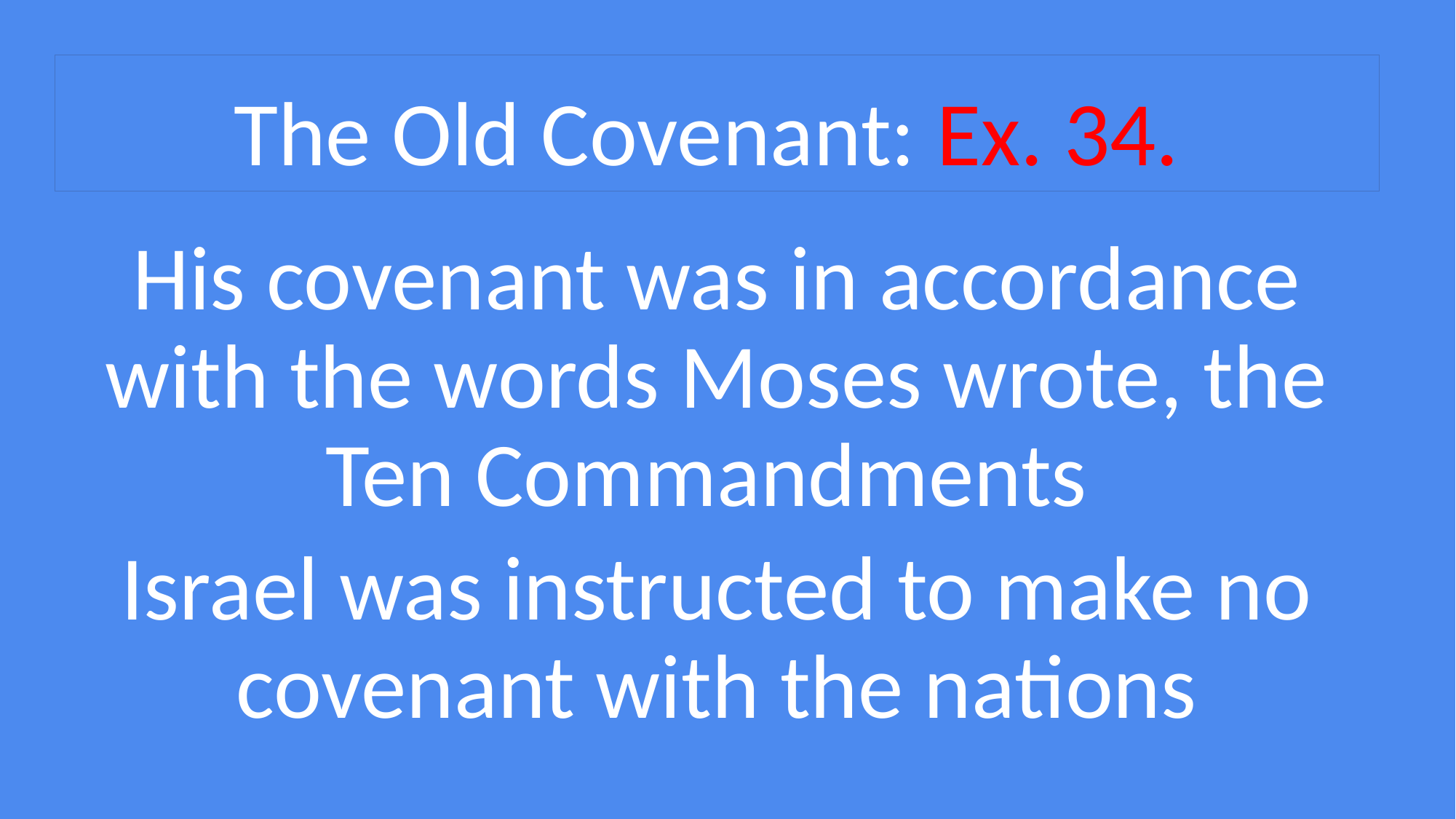

# The Old Covenant: Ex. 34.
His covenant was in accordance with the words Moses wrote, the Ten Commandments
Israel was instructed to make no covenant with the nations